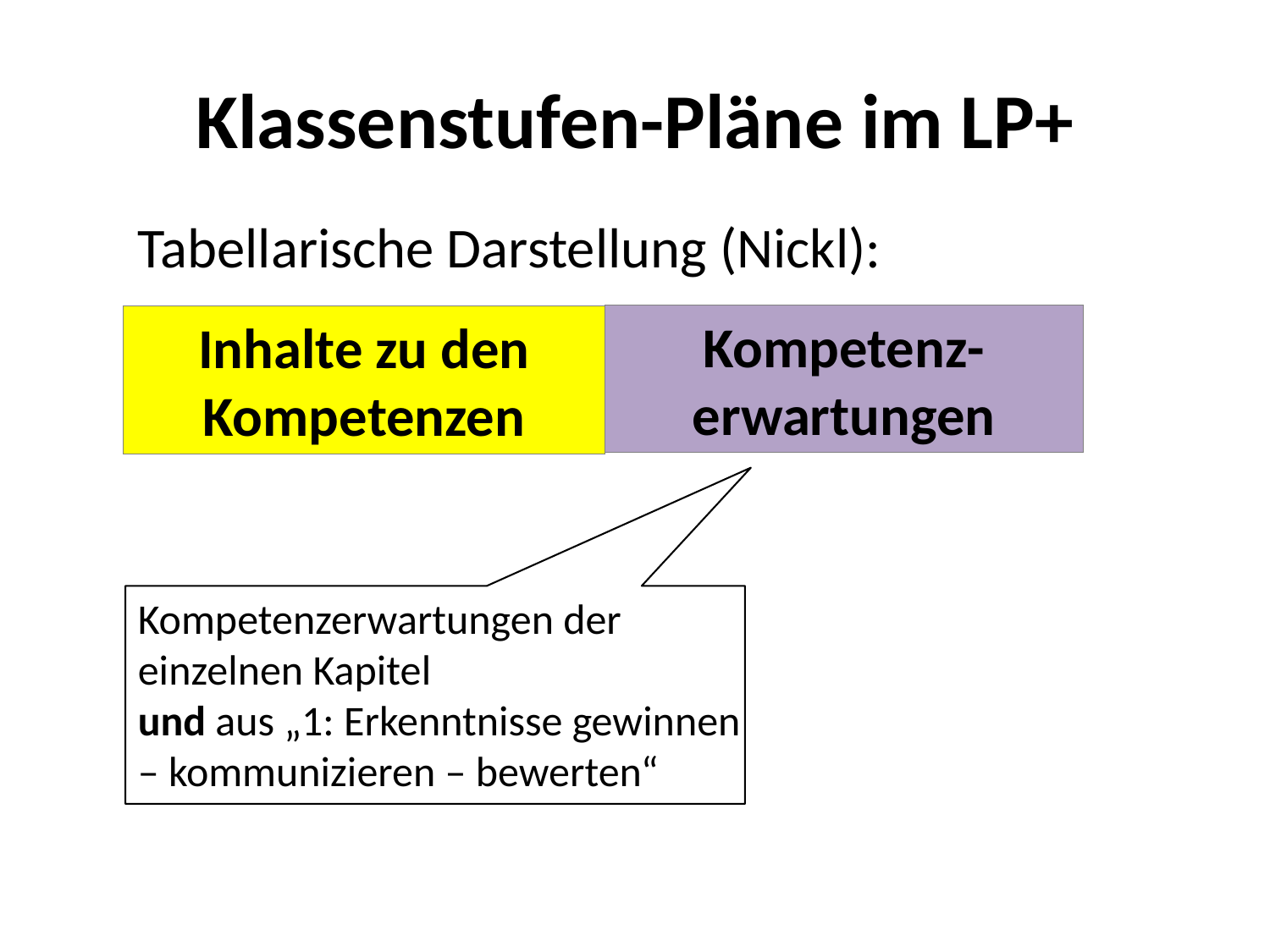

# Klassenstufen-Pläne im LP+
Tabellarische Darstellung (Nickl):
Kompetenz-erwartungen
Inhalte zu den
Kompetenzen

Kompetenzerwartungen der
einzelnen Kapitel
und aus „1: Erkenntnisse gewinnen – kommunizieren – bewerten“